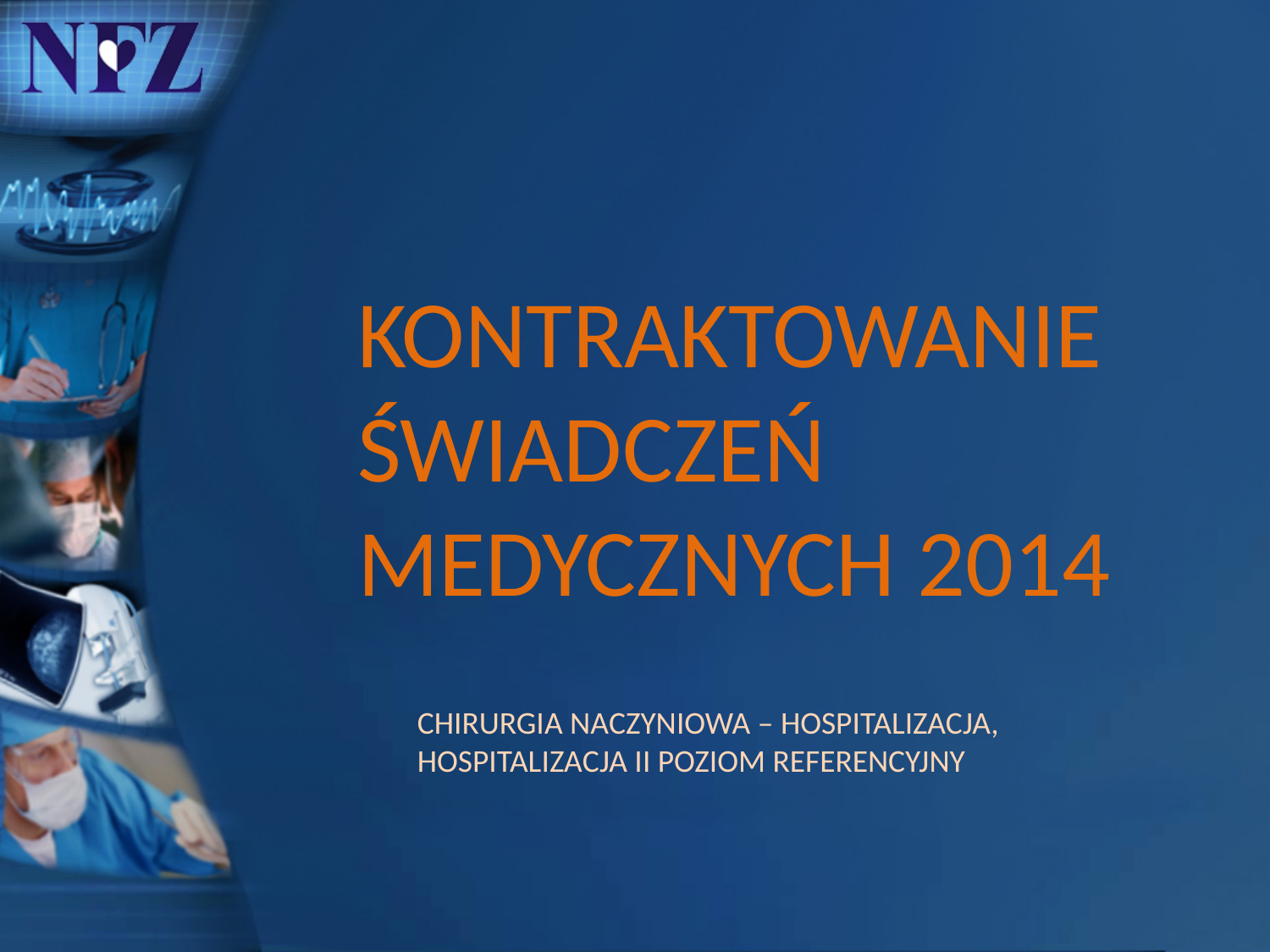

KONTRAKTOWANIE ŚWIADCZEŃ MEDYCZNYCH 2014
CHIRURGIA NACZYNIOWA – HOSPITALIZACJA, HOSPITALIZACJA II POZIOM REFERENCYJNY